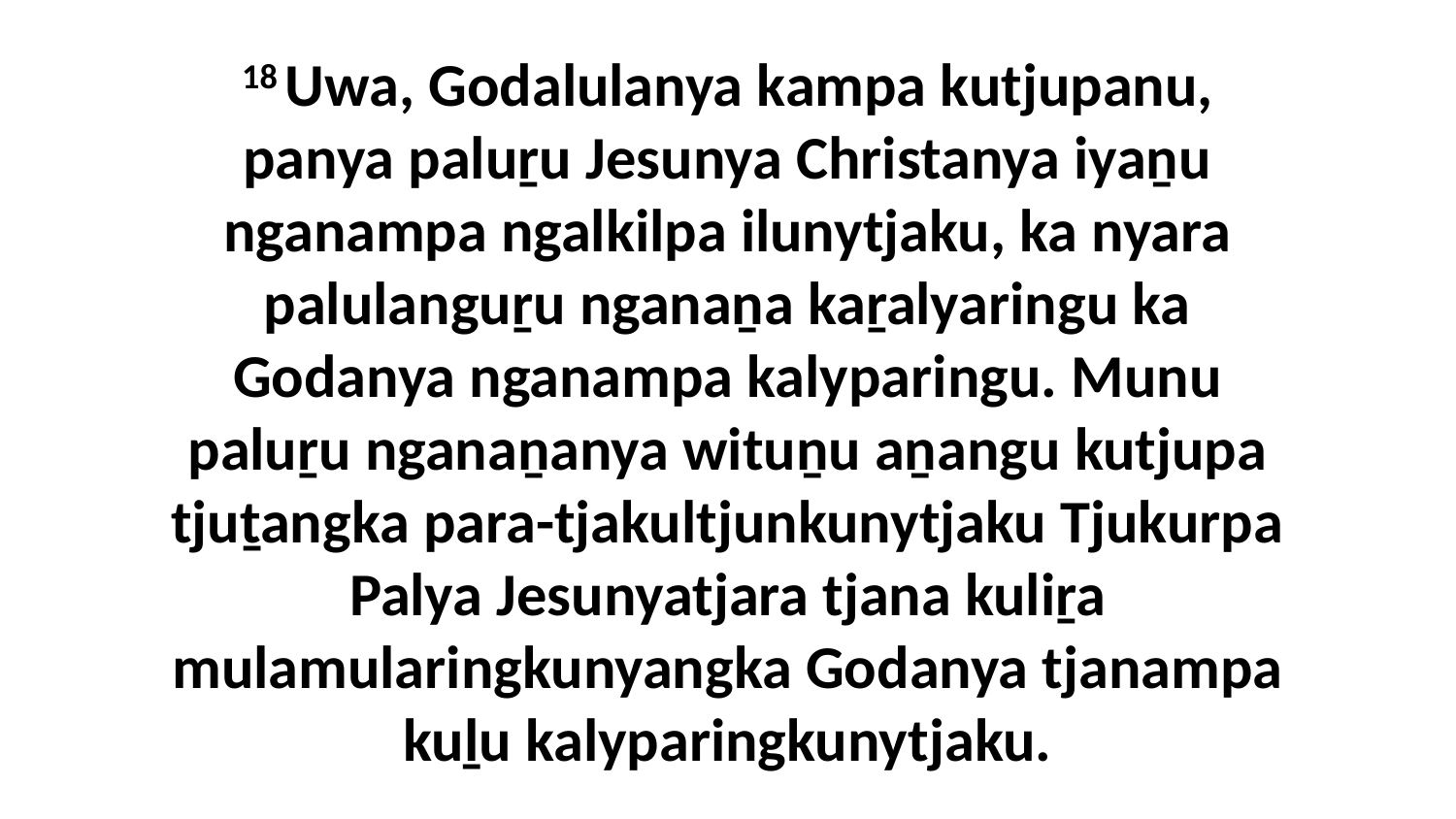

18 Uwa, Godalulanya kampa kutjupanu, panya paluṟu Jesunya Christanya iyaṉu nganampa ngalkilpa ilunytjaku, ka nyara palulanguṟu nganaṉa kaṟalyaringu ka Godanya nganampa kalyparingu. Munu paluṟu nganaṉanya wituṉu aṉangu kutjupa tjuṯangka para-tjakultjunkunytjaku Tjukurpa Palya Jesunyatjara tjana kuliṟa mulamularingkunyangka Godanya tjanampa kuḻu kalyparingkunytjaku.